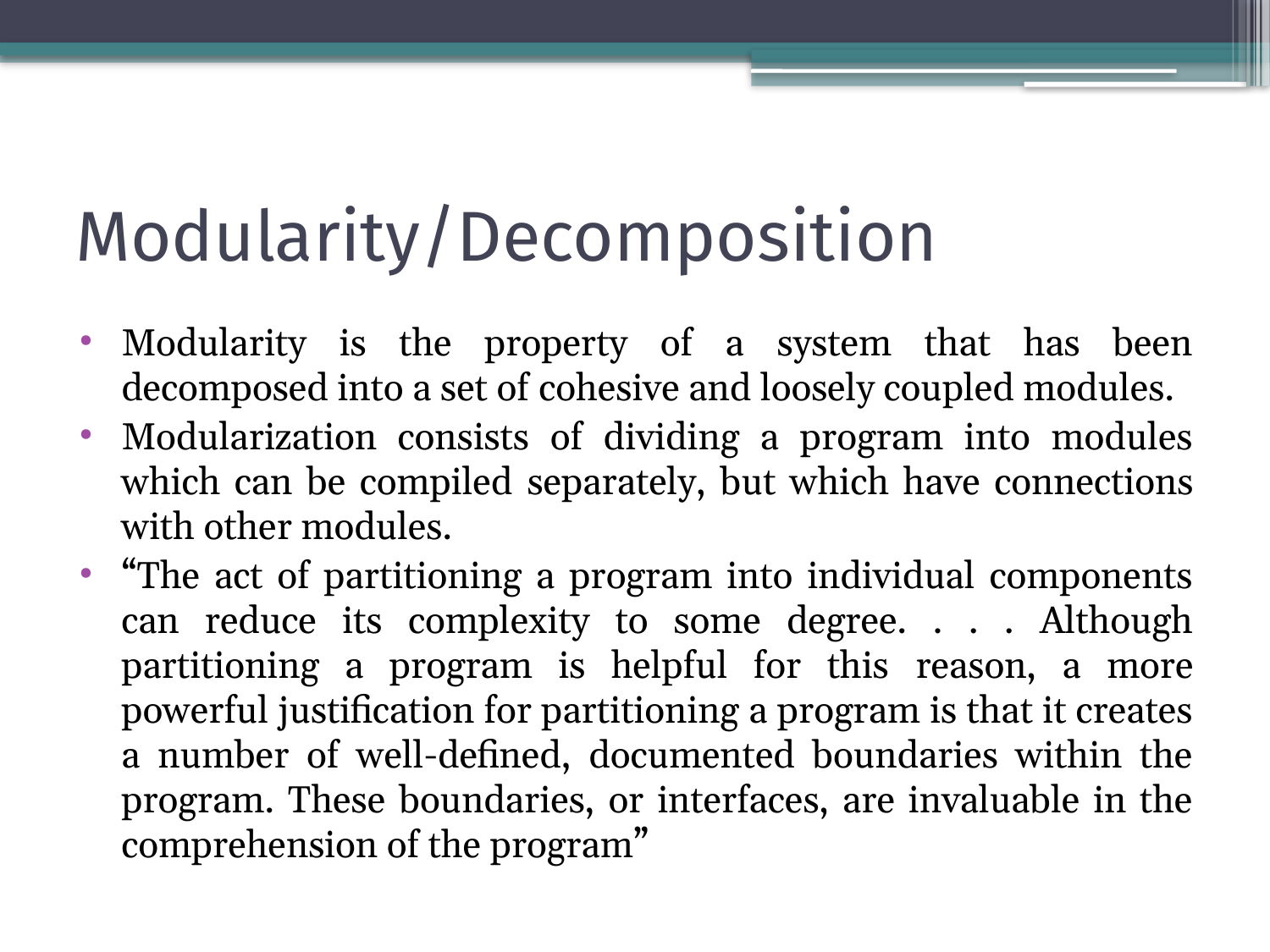

# Modularity/Decomposition
Modularity is the property of a system that has been decomposed into a set of cohesive and loosely coupled modules.
Modularization consists of dividing a program into modules which can be compiled separately, but which have connections with other modules.
“The act of partitioning a program into individual components can reduce its complexity to some degree. . . . Although partitioning a program is helpful for this reason, a more powerful justification for partitioning a program is that it creates a number of well-defined, documented boundaries within the program. These boundaries, or interfaces, are invaluable in the comprehension of the program”